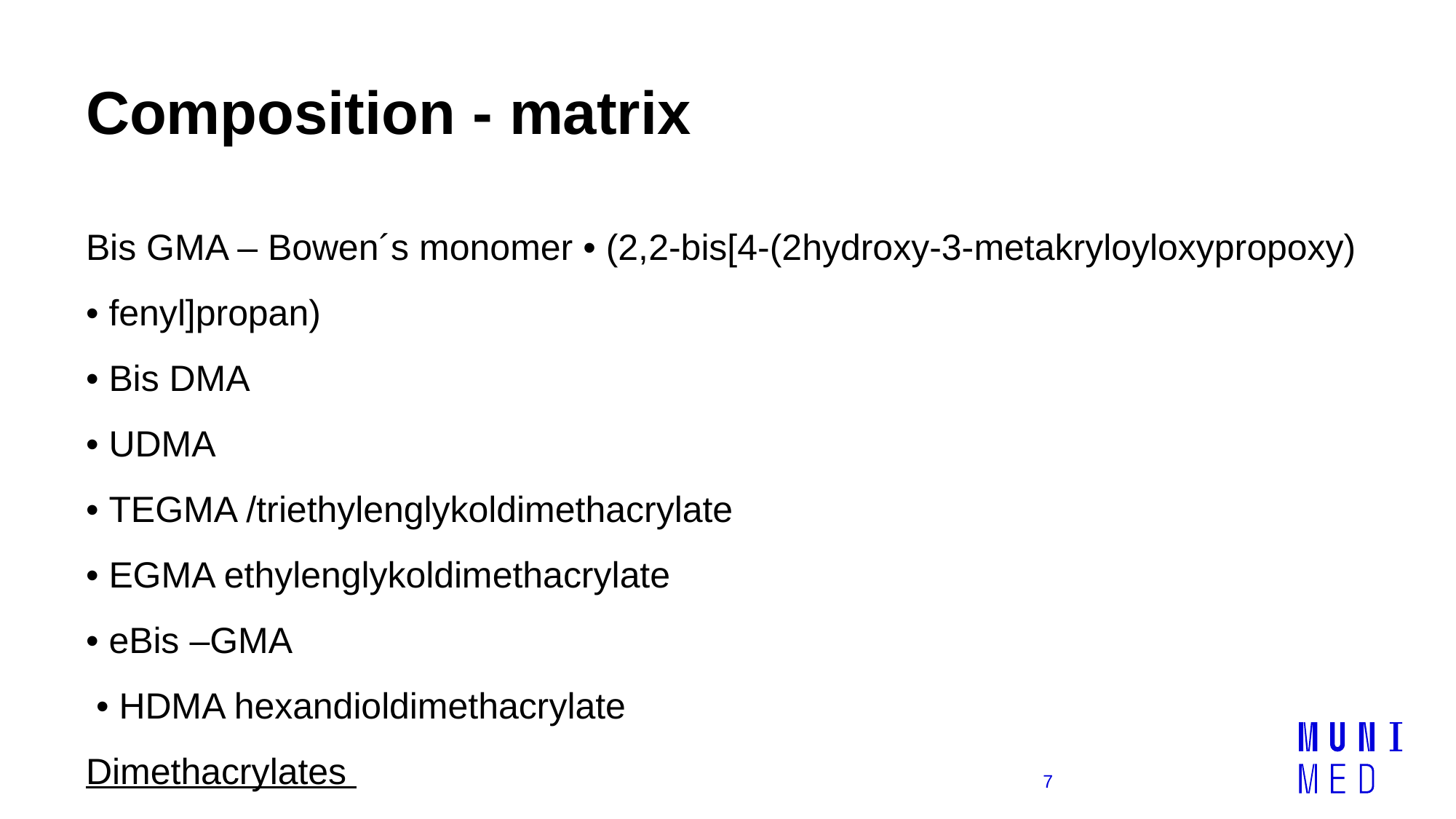

# Composition - matrix
Bis GMA – Bowen´s monomer • (2,2-bis[4-(2hydroxy-3-metakryloyloxypropoxy) • fenyl]propan)
• Bis DMA
• UDMA
• TEGMA /triethylenglykoldimethacrylate
• EGMA ethylenglykoldimethacrylate
• eBis –GMA
 • HDMA hexandioldimethacrylate
Dimethacrylates
7